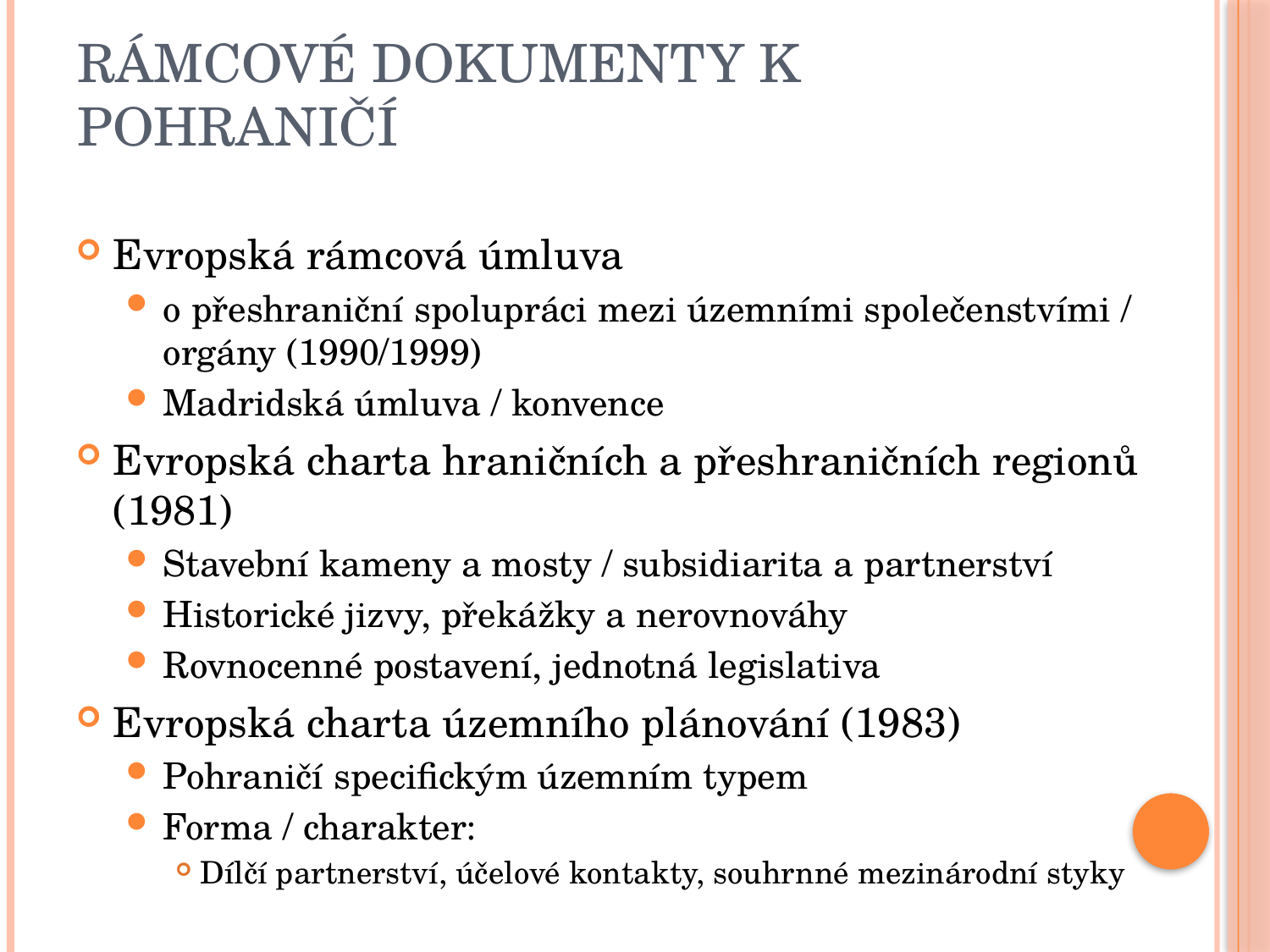

# Rámcové dokumenty k pohraničí
Evropská rámcová úmluva
o přeshraniční spolupráci mezi územními společenstvími / orgány (1990/1999)
Madridská úmluva / konvence
Evropská charta hraničních a přeshraničních regionů (1981)
Stavební kameny a mosty / subsidiarita a partnerství
Historické jizvy, překážky a nerovnováhy
Rovnocenné postavení, jednotná legislativa
Evropská charta územního plánování (1983)
Pohraničí specifickým územním typem
Forma / charakter:
Dílčí partnerství, účelové kontakty, souhrnné mezinárodní styky